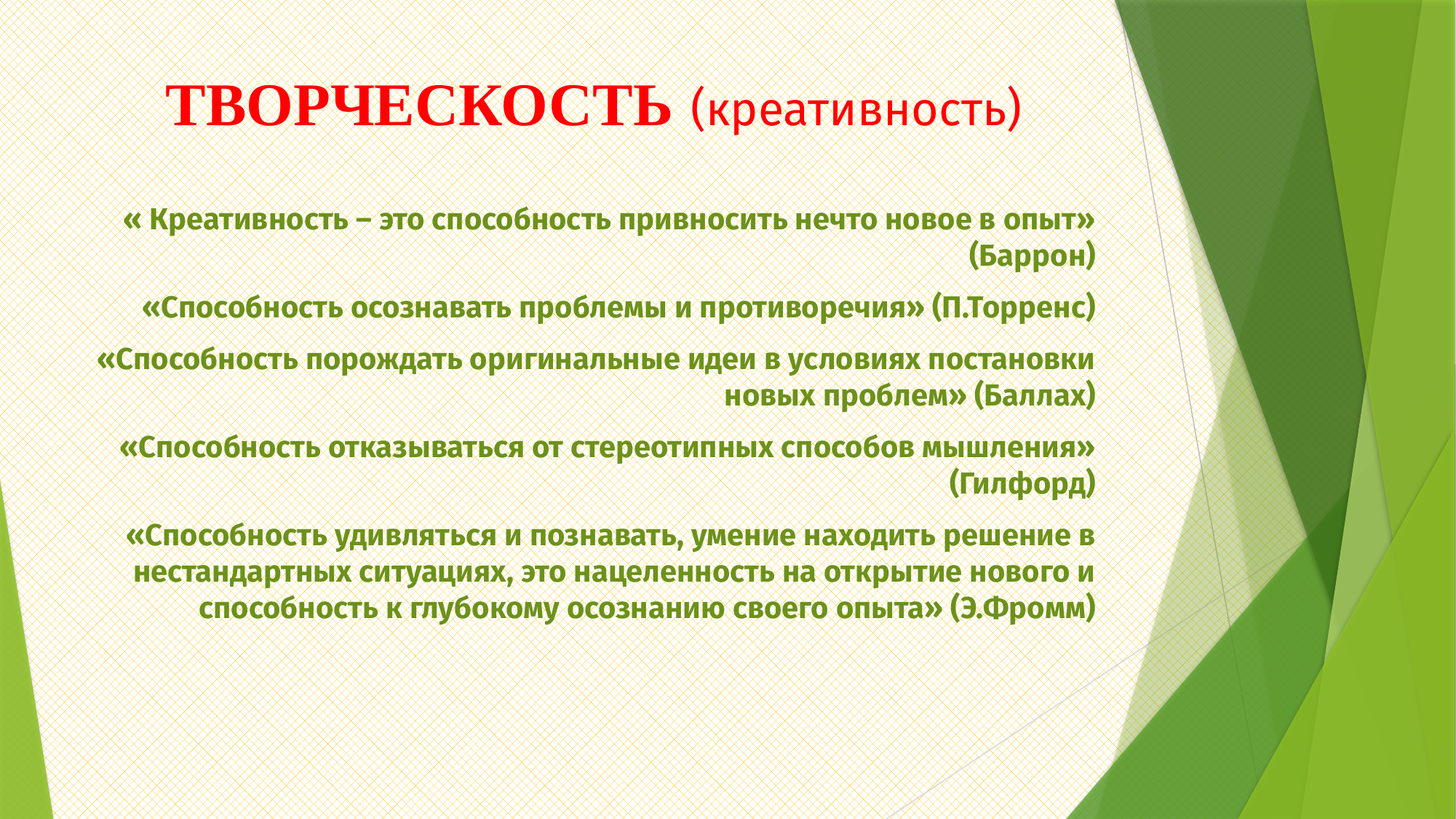

# ТВОРЧЕСКОСТЬ (креативность)
« Креативность – это способность привносить нечто новое в опыт» (Баррон)
«Способность осознавать проблемы и противоречия» (П.Торренс)
«Способность порождать оригинальные идеи в условиях постановки новых проблем» (Баллах)
«Способность отказываться от стереотипных способов мышления» (Гилфорд)
«Способность удивляться и познавать, умение находить решение в нестандартных ситуациях, это нацеленность на открытие нового и способность к глубокому осознанию своего опыта» (Э.Фромм)